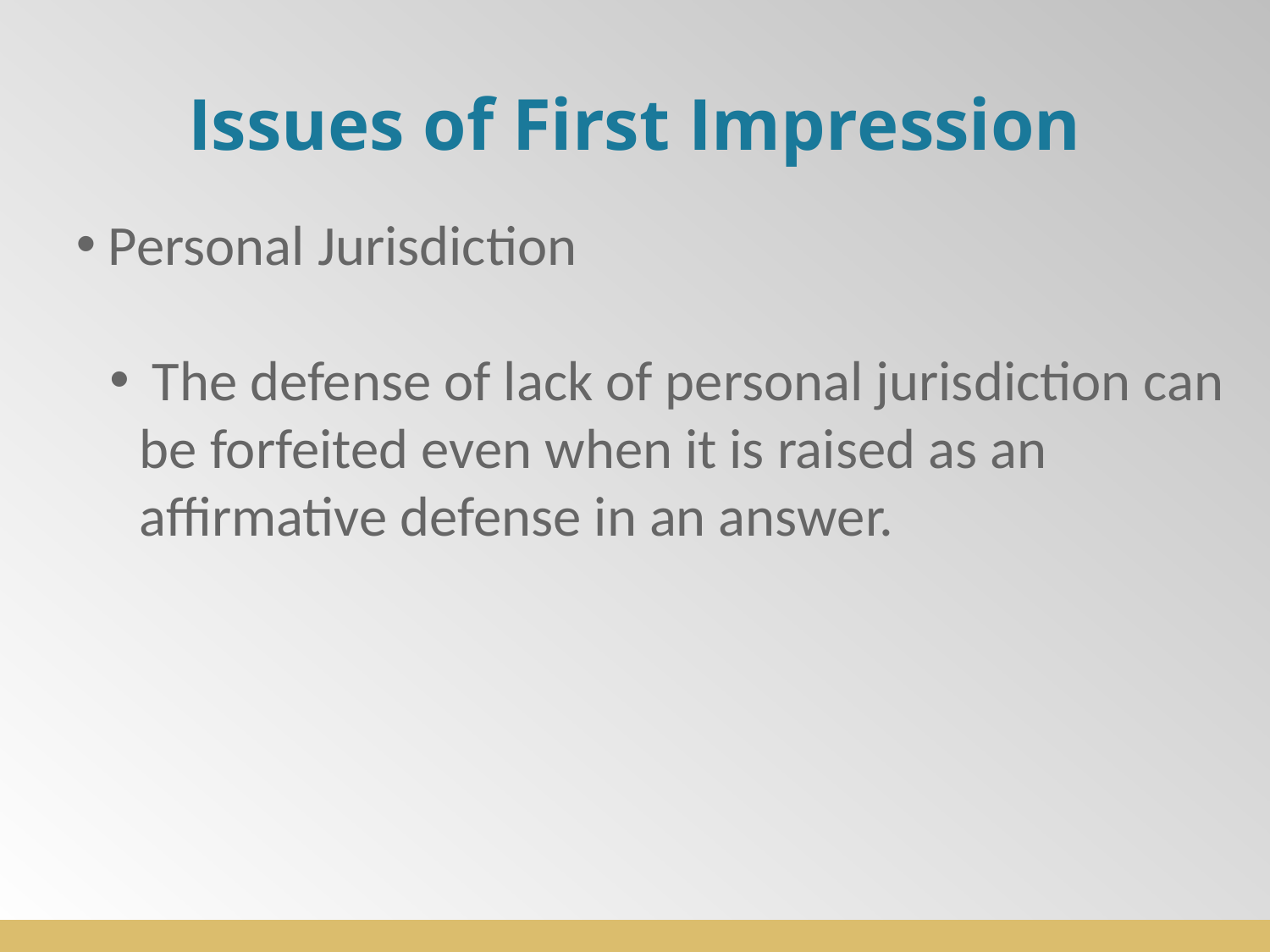

# Issues of First Impression

 Personal Jurisdiction

 The defense of lack of personal jurisdiction can be forfeited even when it is raised as an affirmative defense in an answer.